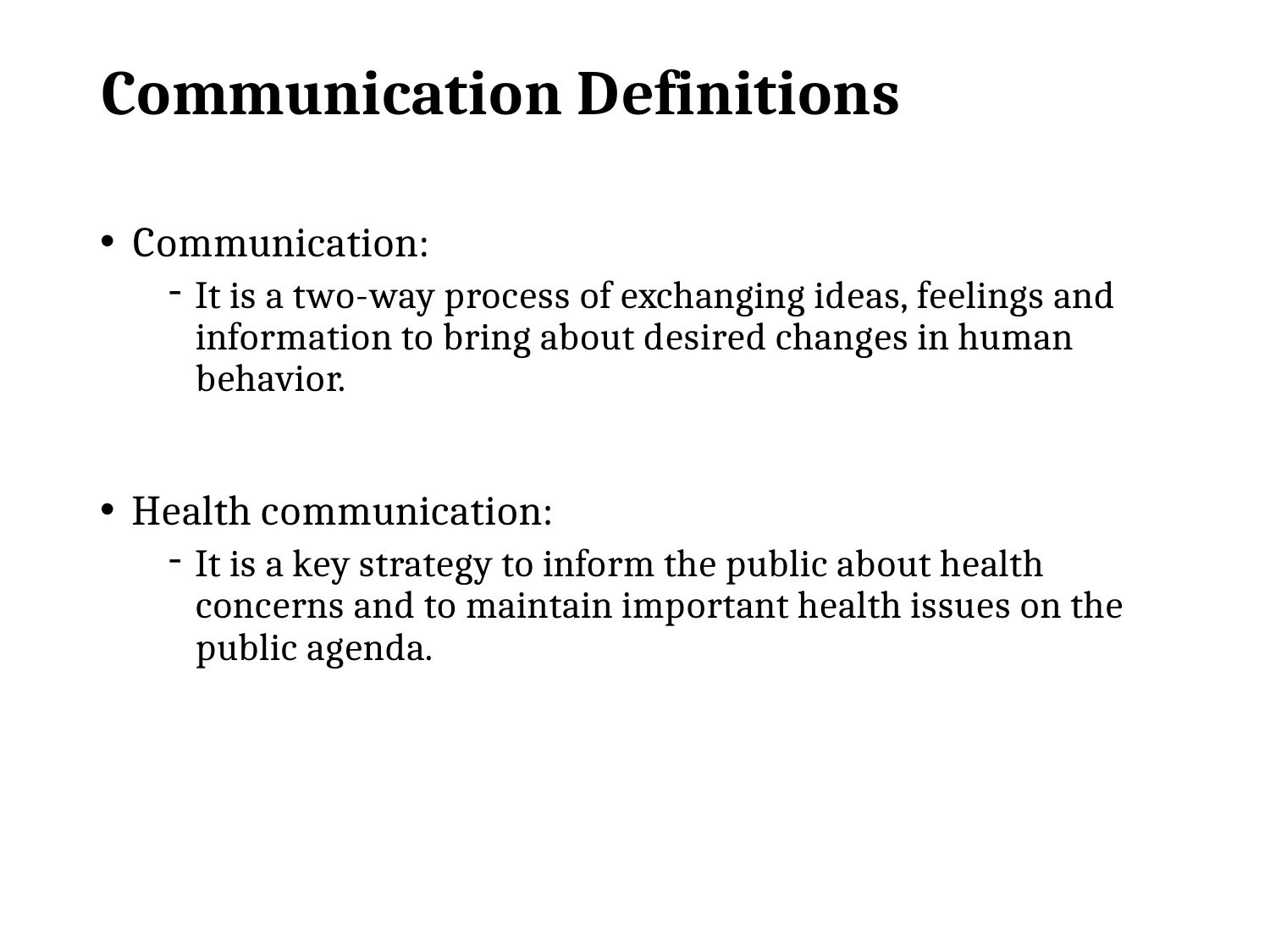

# Communication Definitions
Communication:
It is a two-way process of exchanging ideas, feelings and information to bring about desired changes in human behavior.

Health communication:
It is a key strategy to inform the public about health concerns and to maintain important health issues on the public agenda.